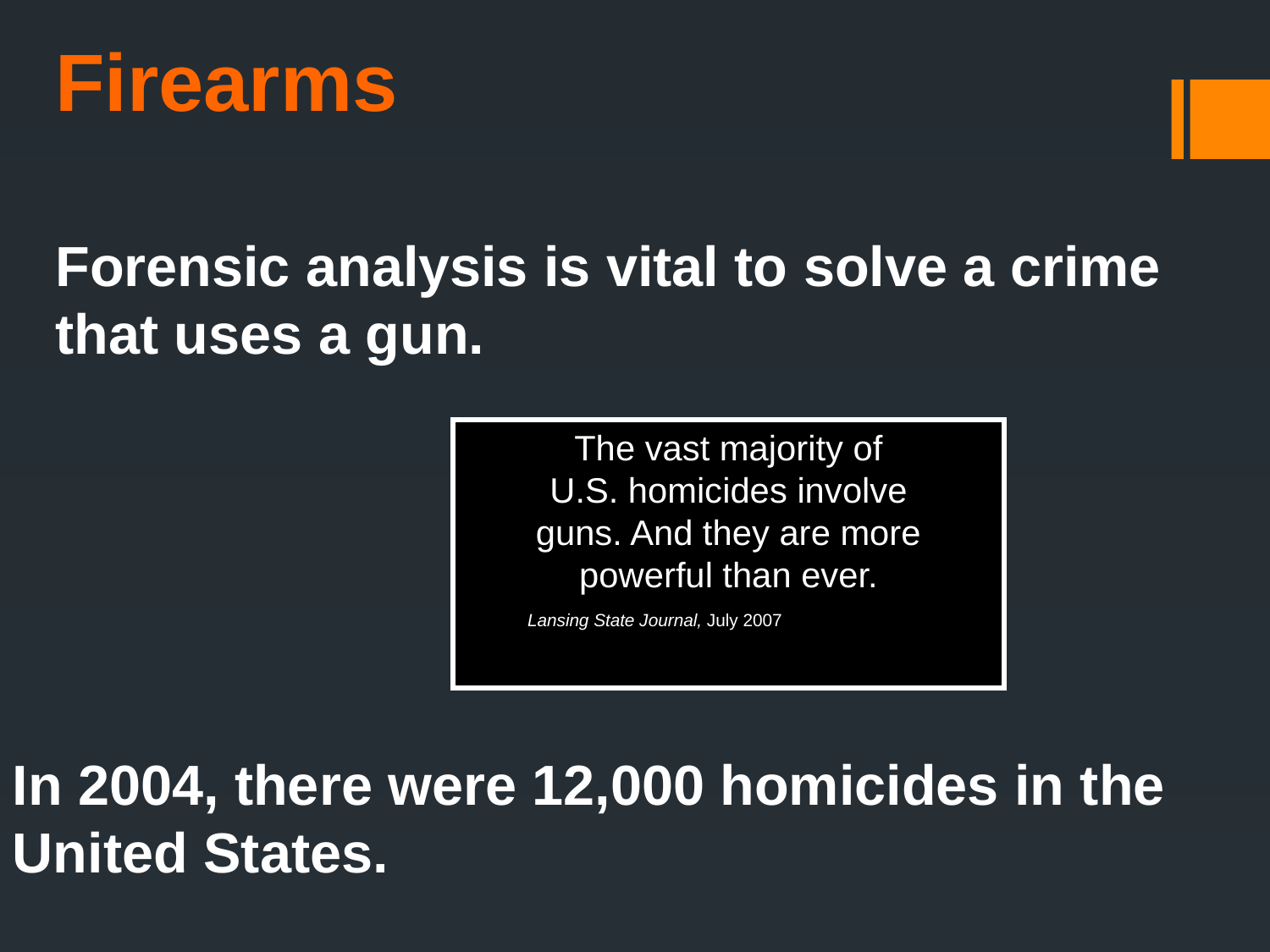

Firearms
Forensic analysis is vital to solve a crime that uses a gun.
The vast majority of
U.S. homicides involve
guns. And they are more
powerful than ever.
       Lansing State Journal, July 2007
In 2004, there were 12,000 homicides in the United States.